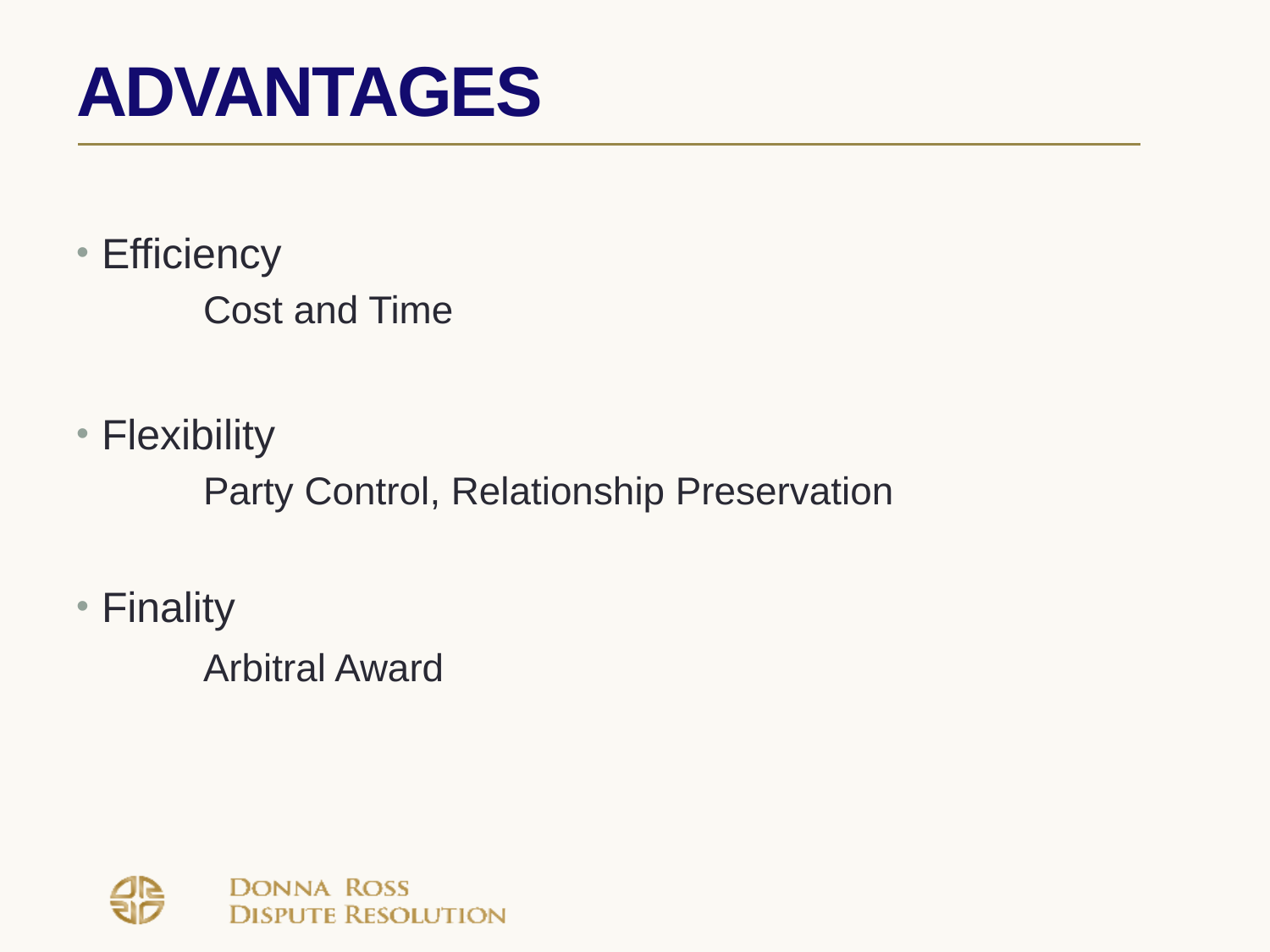

# Advantages
Efficiency
	Cost and Time

Flexibility
	Party Control, Relationship Preservation

Finality
	Arbitral Award